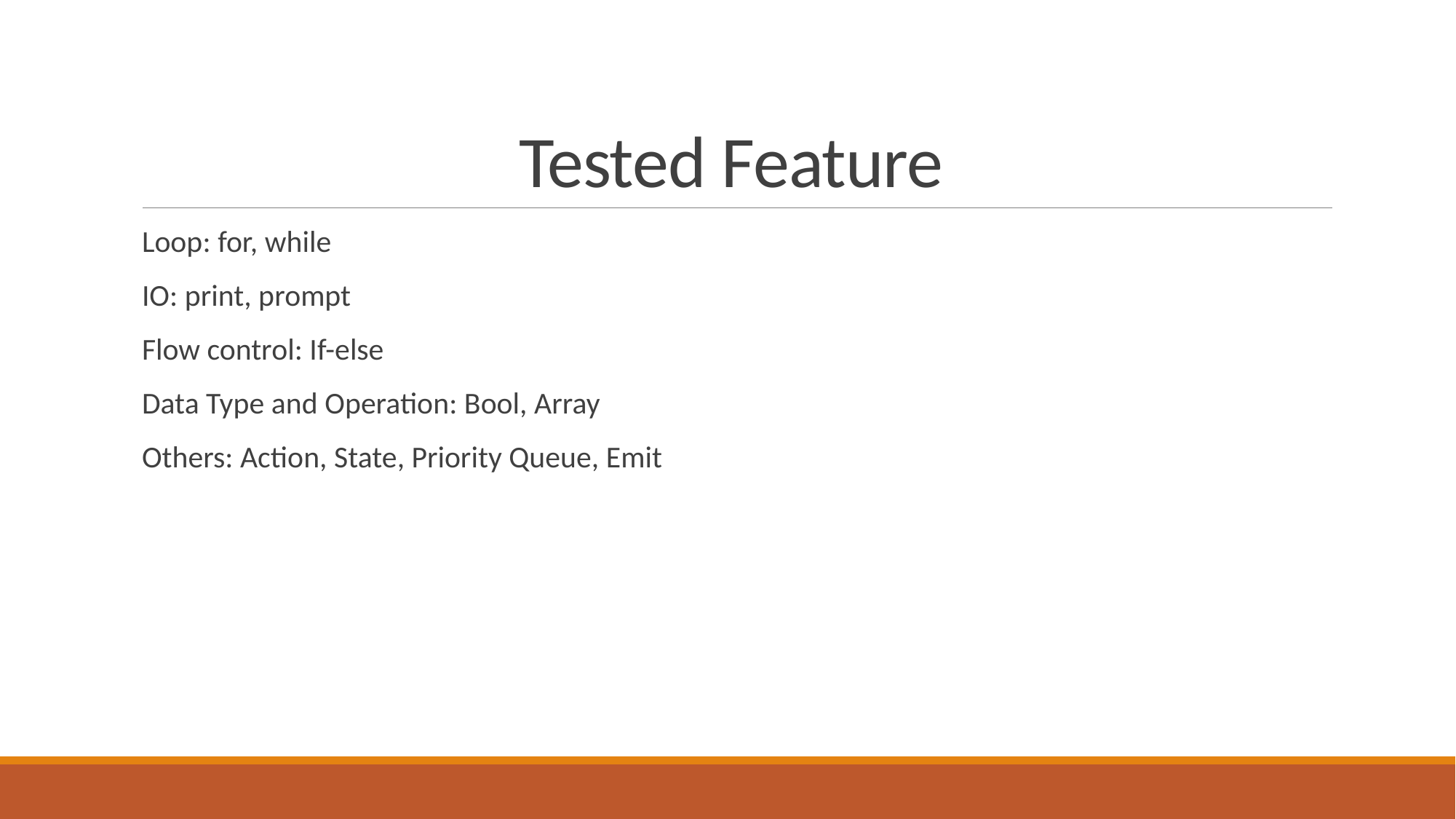

# Tested Feature
Loop: for, while
IO: print, prompt
Flow control: If-else
Data Type and Operation: Bool, Array
Others: Action, State, Priority Queue, Emit